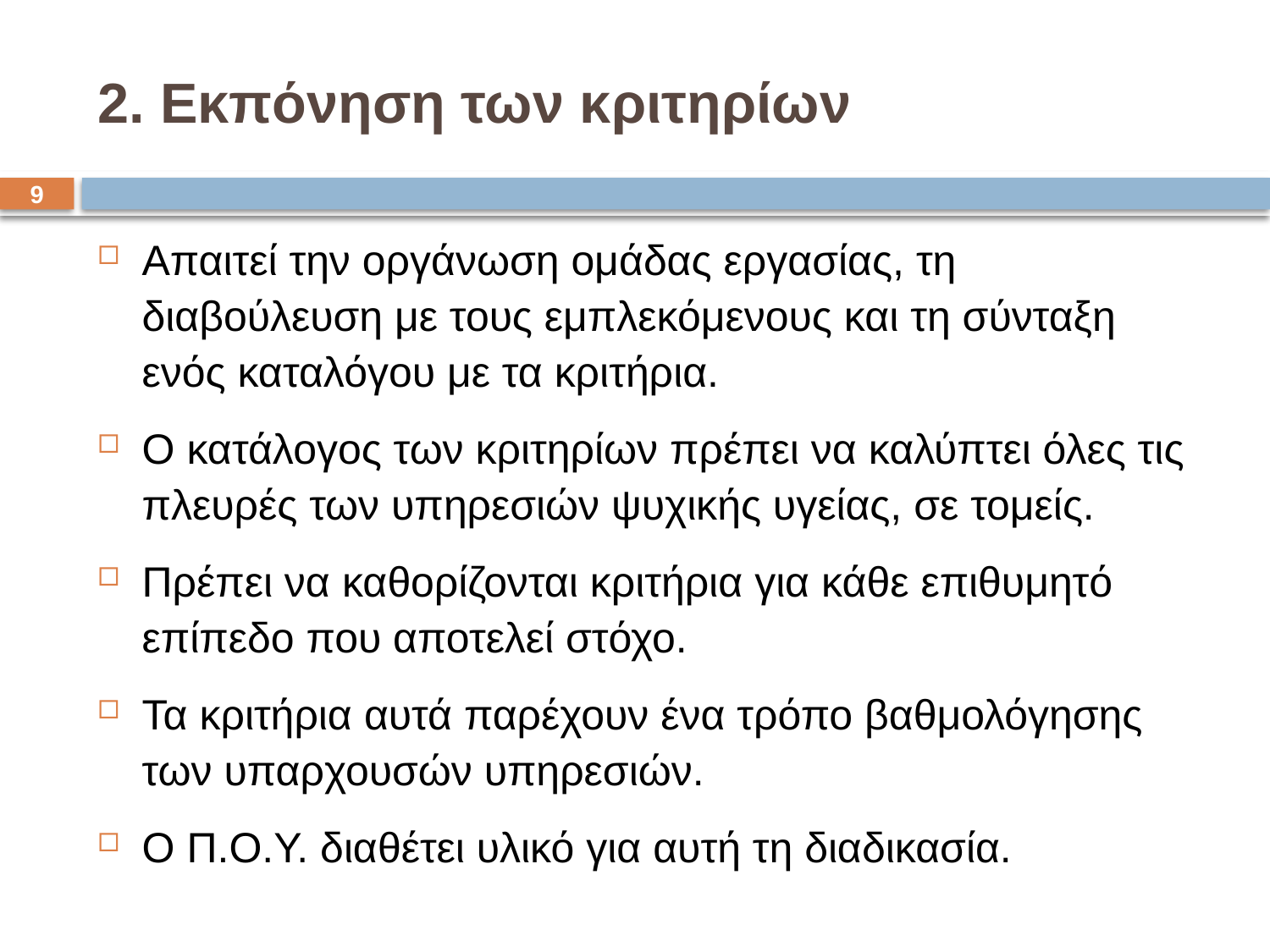

# 2. Εκπόνηση των κριτηρίων
9
Απαιτεί την οργάνωση ομάδας εργασίας, τη διαβούλευση με τους εμπλεκόμενους και τη σύνταξη ενός καταλόγου με τα κριτήρια.
O κατάλογος των κριτηρίων πρέπει να καλύπτει όλες τις πλευρές των υπηρεσιών ψυχικής υγείας, σε τομείς.
Πρέπει να καθορίζονται κριτήρια για κάθε επιθυμητό επίπεδο που αποτελεί στόχο.
Τα κριτήρια αυτά παρέχουν ένα τρόπο βαθμολόγησης των υπαρχουσών υπηρεσιών.
O Π.O.Υ. διαθέτει υλικό για αυτή τη διαδικασία.